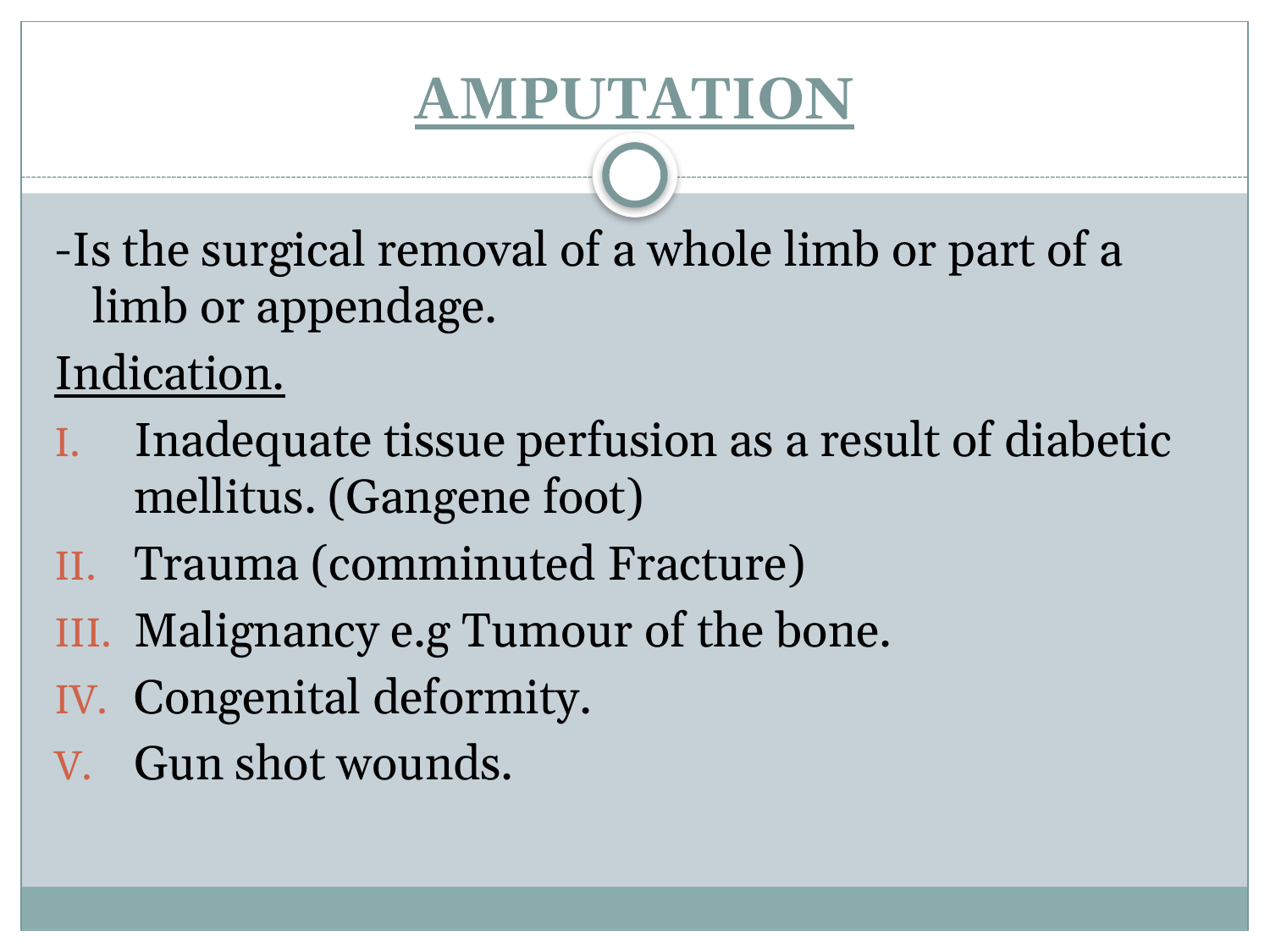

# AMPUTATION
-Is the surgical removal of a whole limb or part of a limb or appendage.
Indication.
Inadequate tissue perfusion as a result of diabetic mellitus. (Gangene foot)
Trauma (comminuted Fracture)
Malignancy e.g Tumour of the bone.
Congenital deformity.
Gun shot wounds.